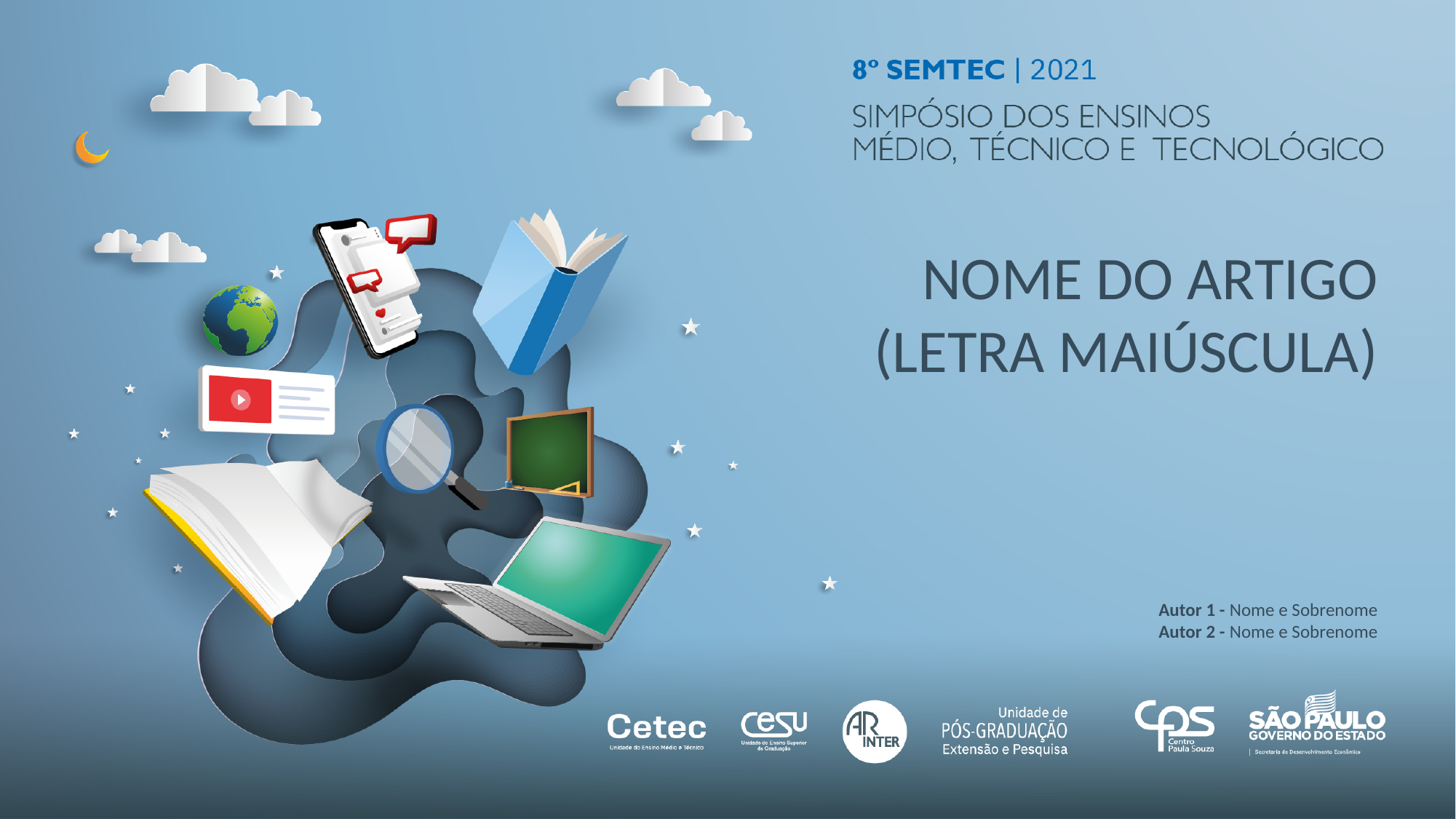

NOME DO ARTIGO
(LETRA MAIÚSCULA)
Autor 1 - Nome e Sobrenome
Autor 2 - Nome e Sobrenome